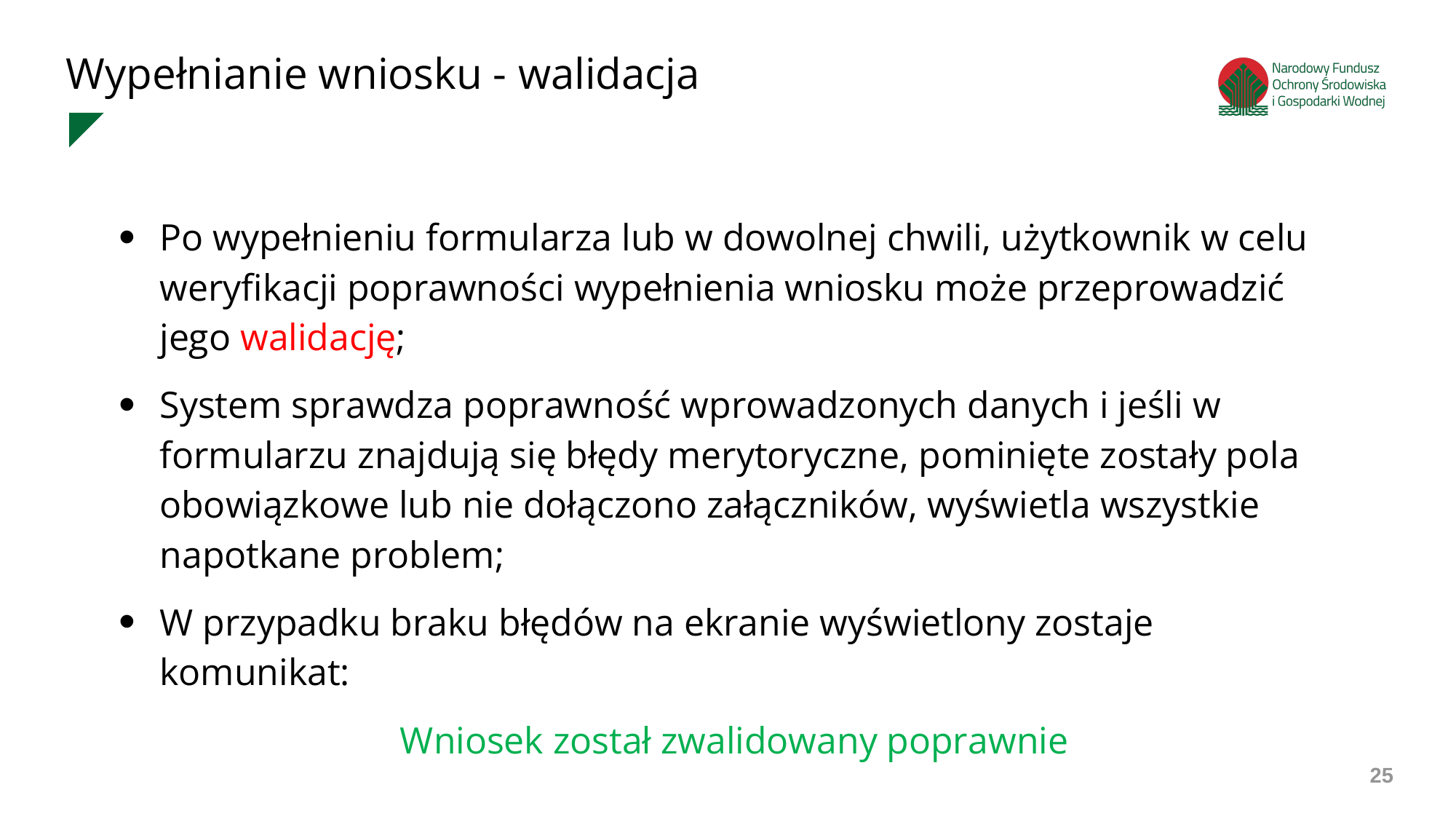

Wypełnianie wniosku - walidacja
Po wypełnieniu formularza lub w dowolnej chwili, użytkownik w celu weryfikacji poprawności wypełnienia wniosku może przeprowadzić jego walidację;
System sprawdza poprawność wprowadzonych danych i jeśli w formularzu znajdują się błędy merytoryczne, pominięte zostały pola obowiązkowe lub nie dołączono załączników, wyświetla wszystkie napotkane problem;
W przypadku braku błędów na ekranie wyświetlony zostaje komunikat:
Wniosek został zwalidowany poprawnie